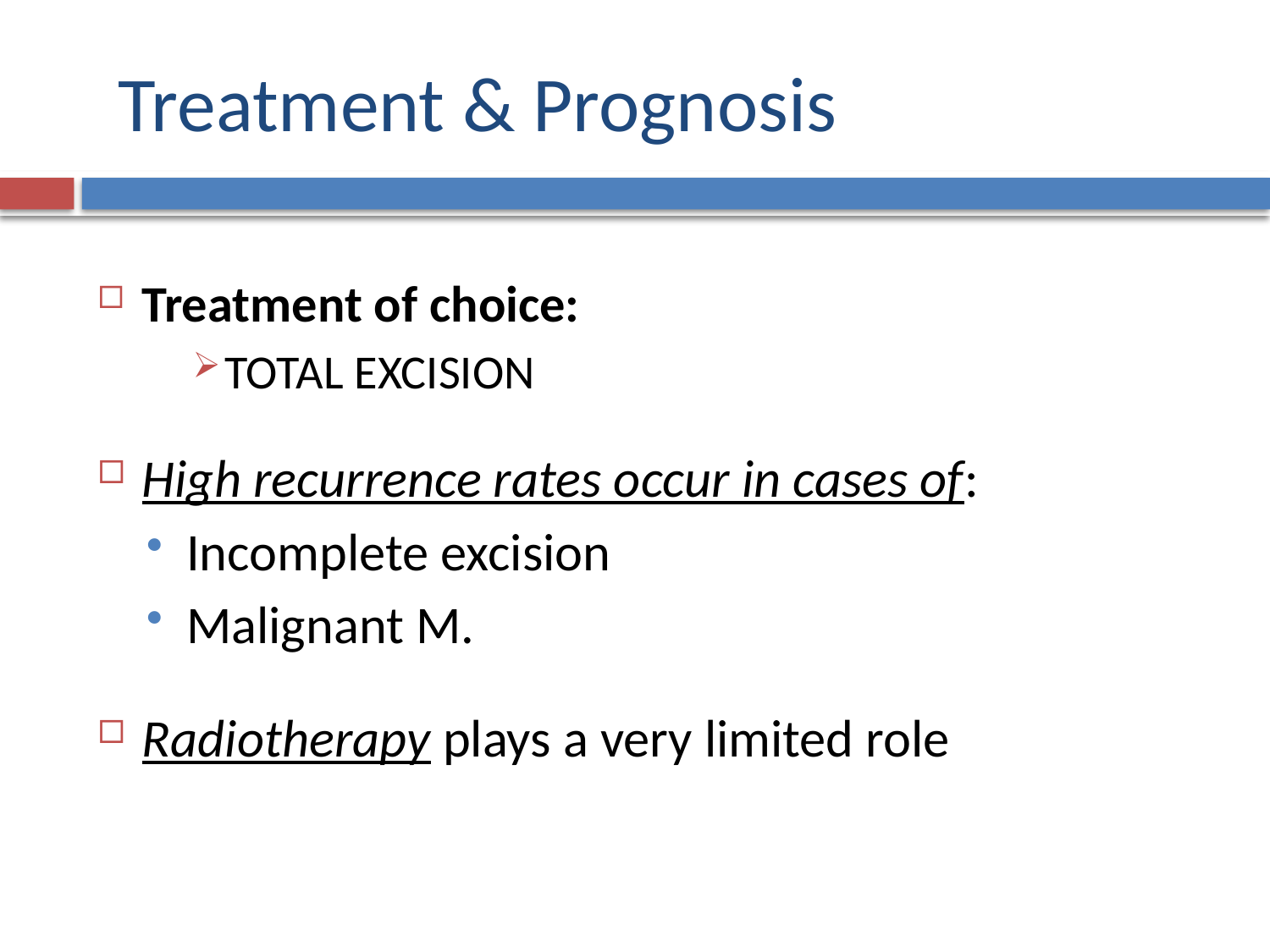

# Treatment & Prognosis
Treatment of choice:
TOTAL EXCISION

High recurrence rates occur in cases of:
Incomplete excision
Malignant M.

Radiotherapy plays a very limited role